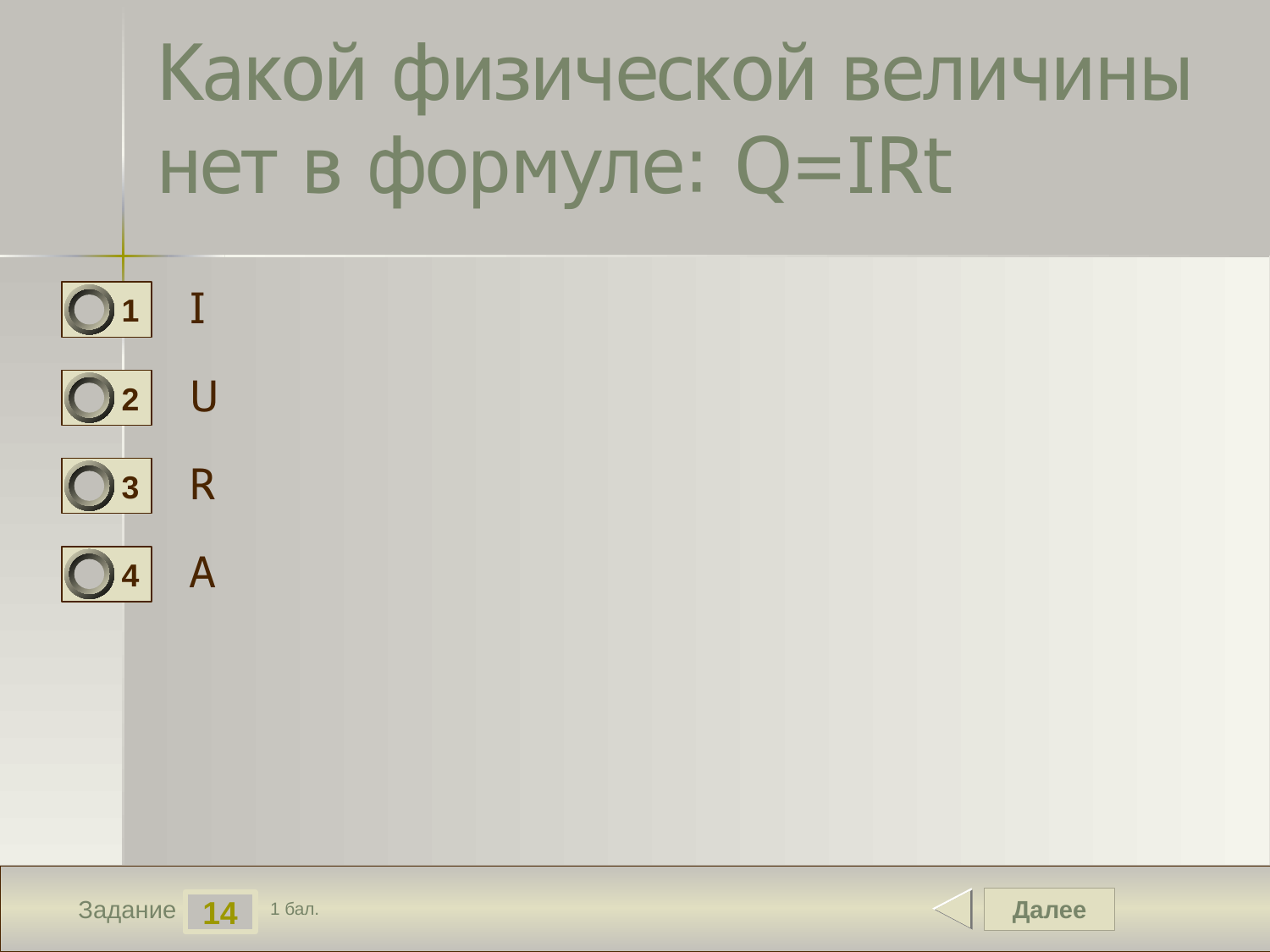

# Какой физической величины нет в формуле: Q=IRt
I
1

U
2

R
3

A
4

Далее
14
Задание

1 бал.